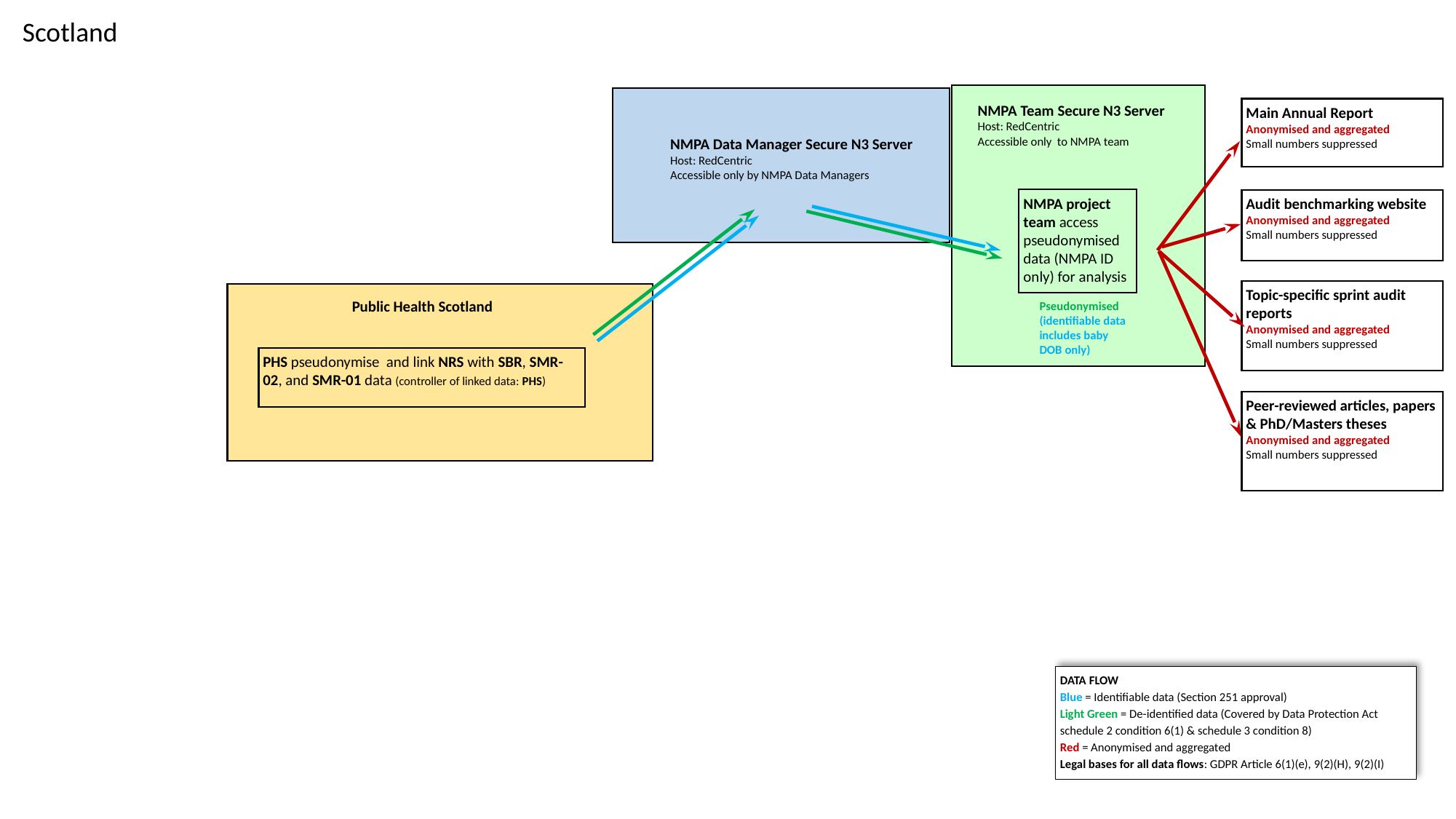

Scotland

NMPA Team Secure N3 Server
Host: RedCentric
Accessible only  to NMPA team
Main Annual Report
Anonymised and aggregated
Small numbers suppressed
NMPA Data Manager Secure N3 Server
Host: RedCentric
Accessible only by NMPA Data Managers
NMPA project team access pseudonymised data (NMPA ID only) for analysis

Audit benchmarking website
Anonymised and aggregated
Small numbers suppressed
Topic-specific sprint audit reports
Anonymised and aggregated
Small numbers suppressed

Public Health Scotland
Pseudonymised
(identifiable data includes baby DOB only)

PHS pseudonymise  and link NRS with SBR, SMR-02, and SMR-01 data (controller of linked data: PHS)

Peer-reviewed articles, papers & PhD/Masters theses
Anonymised and aggregated
Small numbers suppressed
DATA FLOW
Blue = Identifiable data (Section 251 approval)
Light Green = De-identified data (Covered by Data Protection Act schedule 2 condition 6(1) & schedule 3 condition 8)
Red = Anonymised and aggregated
Legal bases for all data flows: GDPR Article 6(1)(e), 9(2)(H), 9(2)(I)